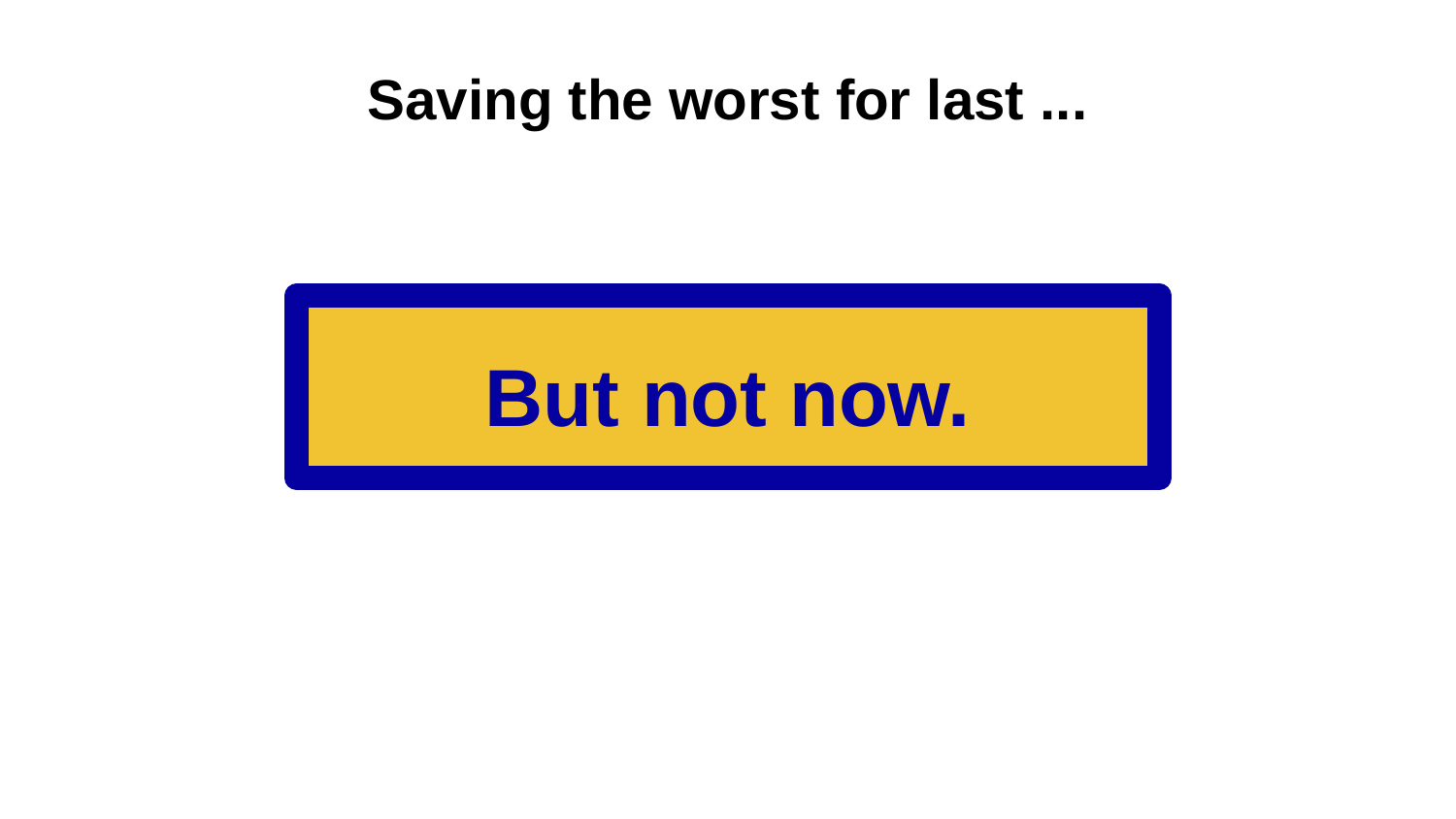

# Saving the worst for last ...
But not now.